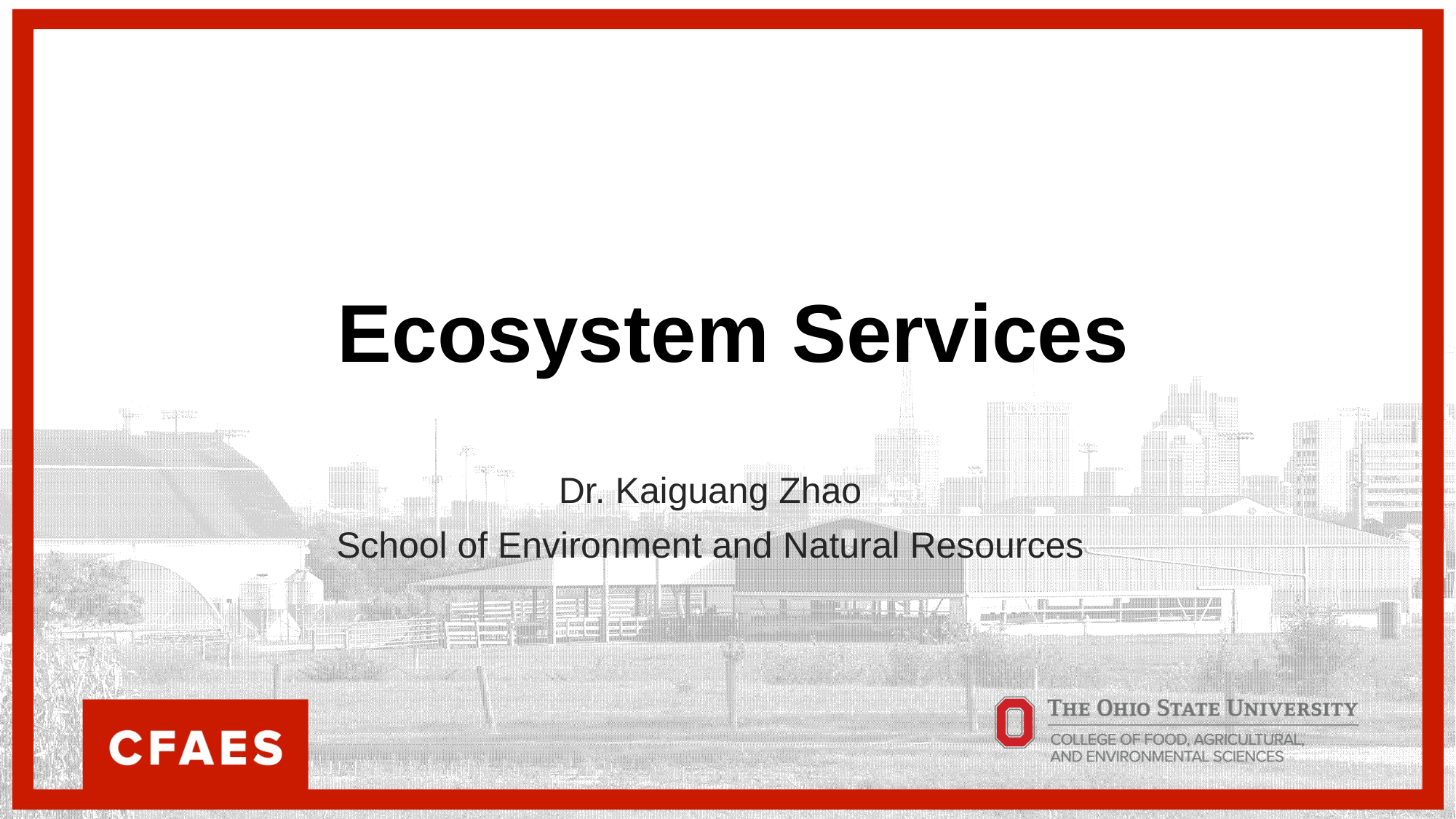

Ecosystem Services

Dr. Kaiguang Zhao
School of Environment and Natural Resources